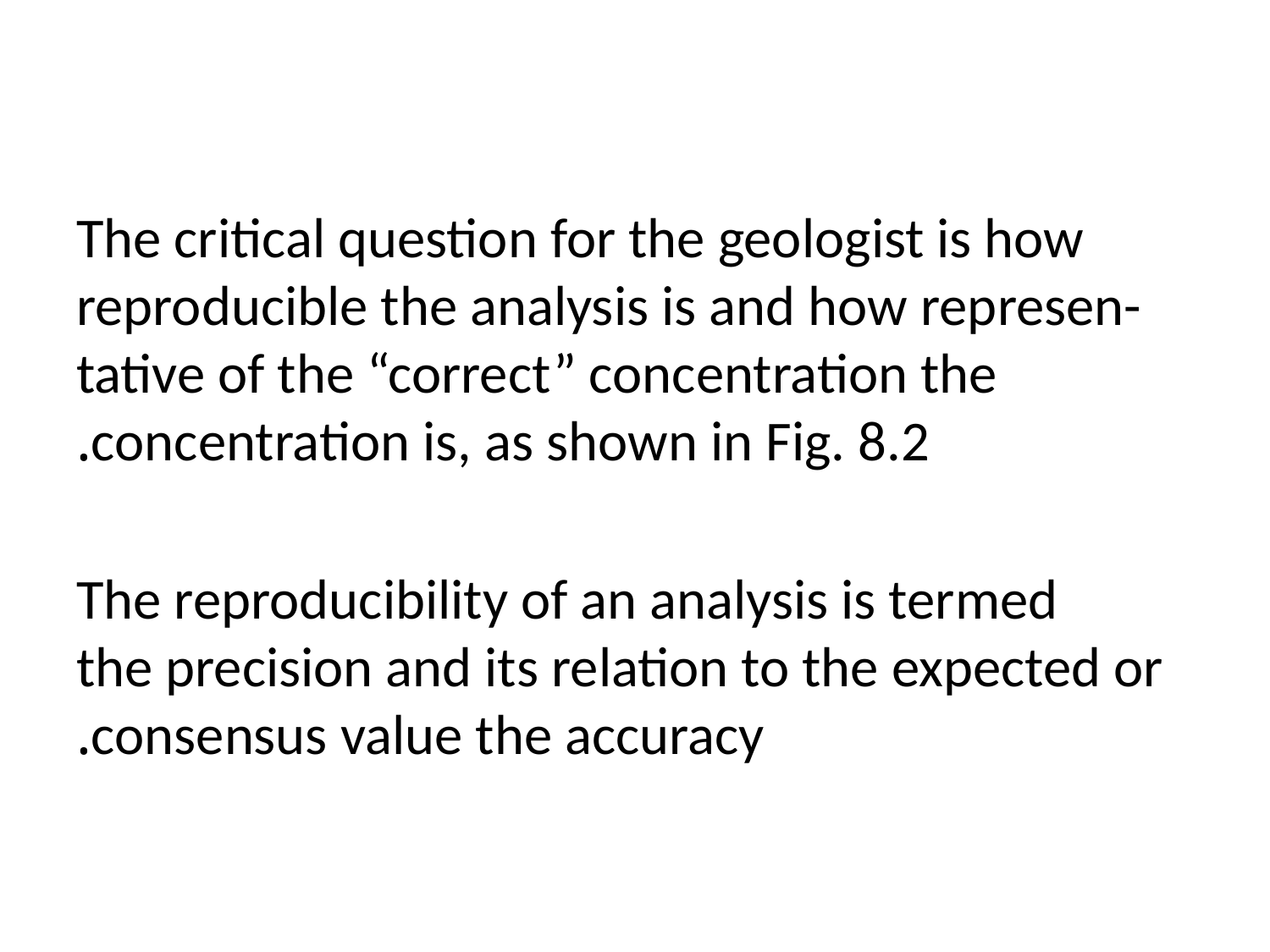

The critical question for the geologist is how reproducible the analysis is and how represen-tative of the “correct” concentration the concentration is, as shown in Fig. 8.2.

    The reproducibility of an analysis is termed the precision and its relation to the expected or consensus value the accuracy.